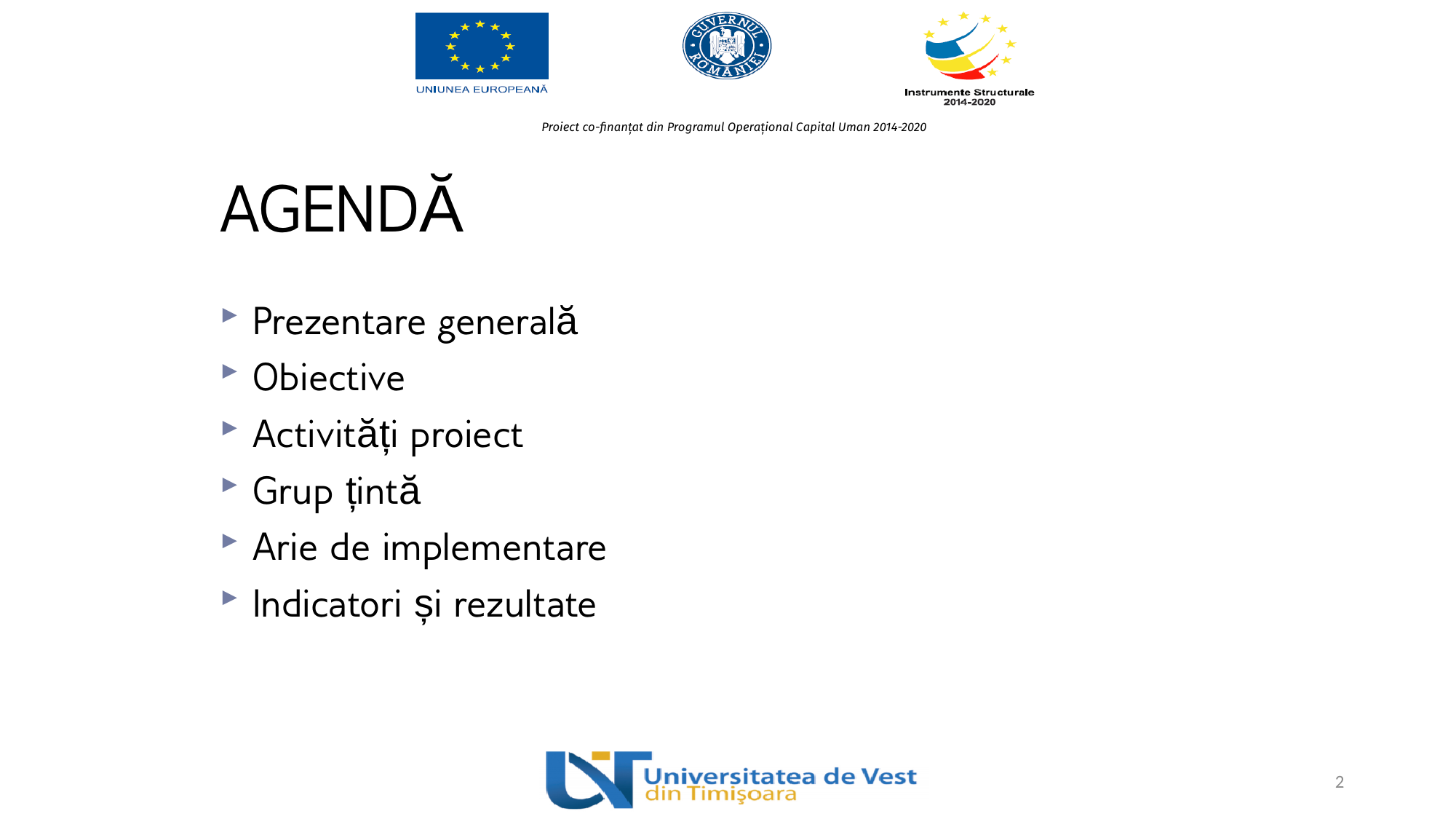

# AGENDĂ
Prezentare generală
Obiective
Activități proiect
Grup țintă
Arie de implementare
Indicatori și rezultate
2